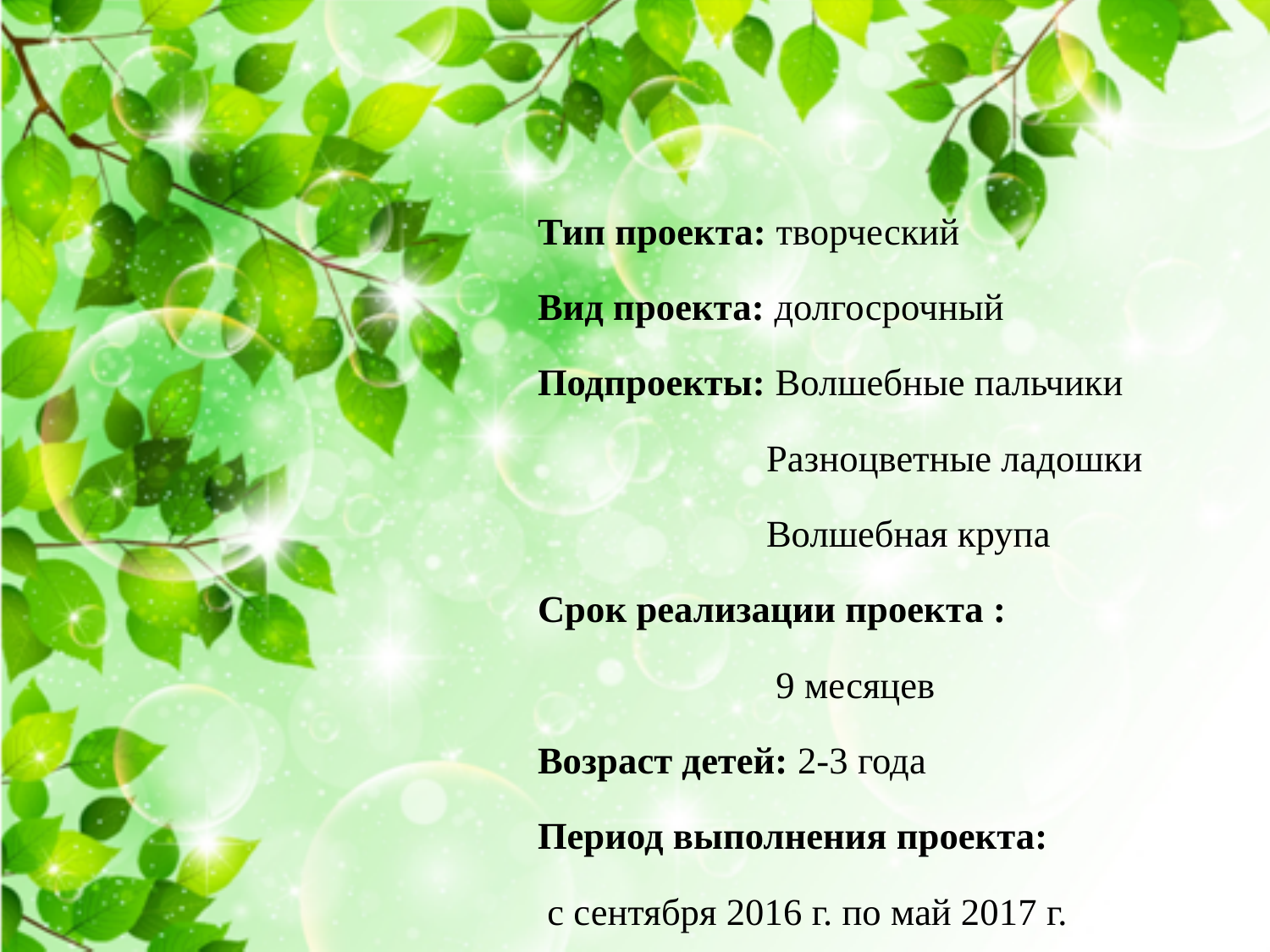

Тип проекта: творческий
Вид проекта: долгосрочный
Подпроекты: Волшебные пальчики
                        Разноцветные ладошки
                        Волшебная крупа
Срок реализации проекта :
                         9 месяцев
Возраст детей: 2-3 года
Период выполнения проекта:
 с сентября 2016 г. по май 2017 г.